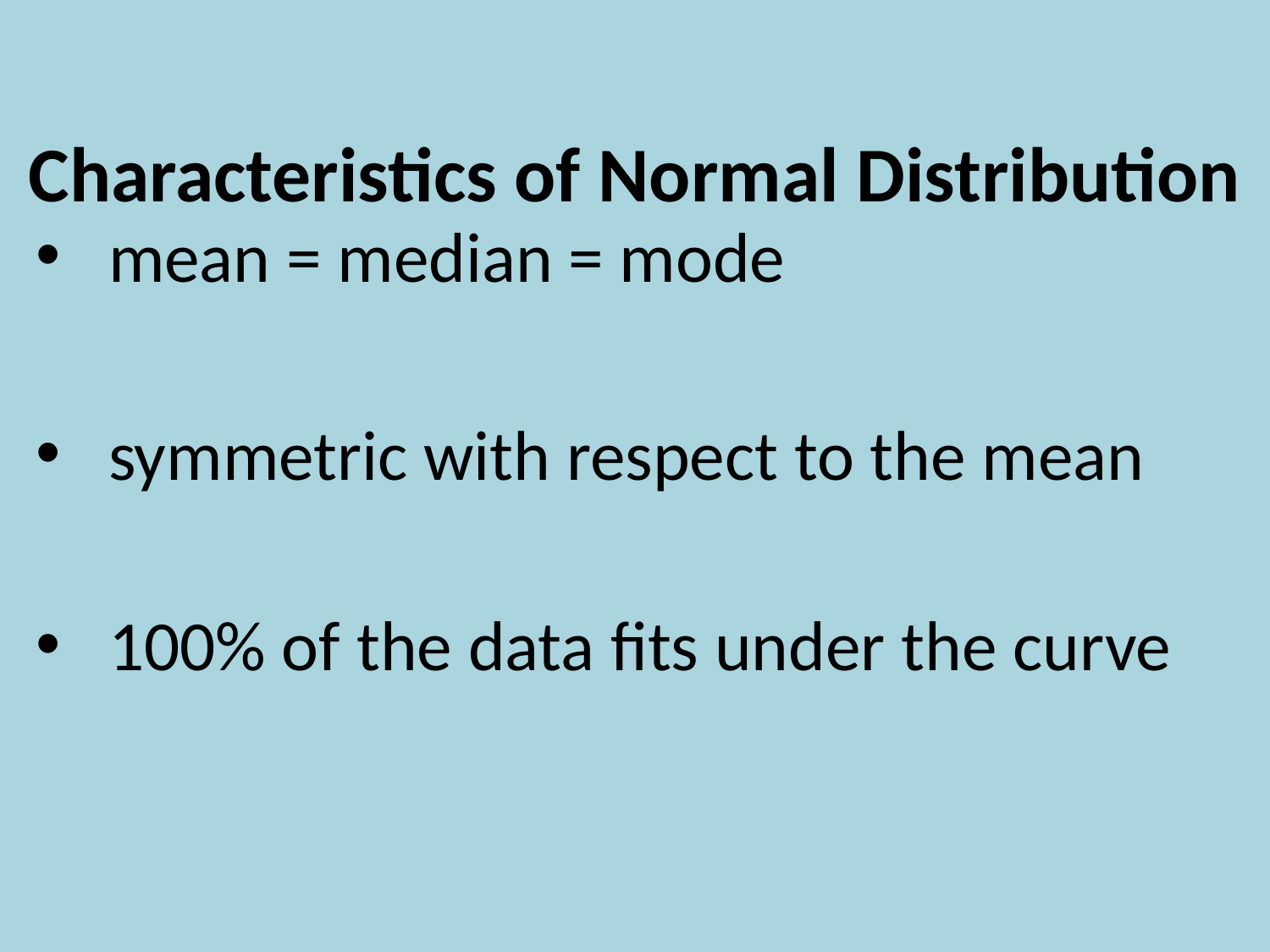

# Characteristics of Normal Distribution
   mean = median = mode
   symmetric with respect to the mean
   100% of the data fits under the curve